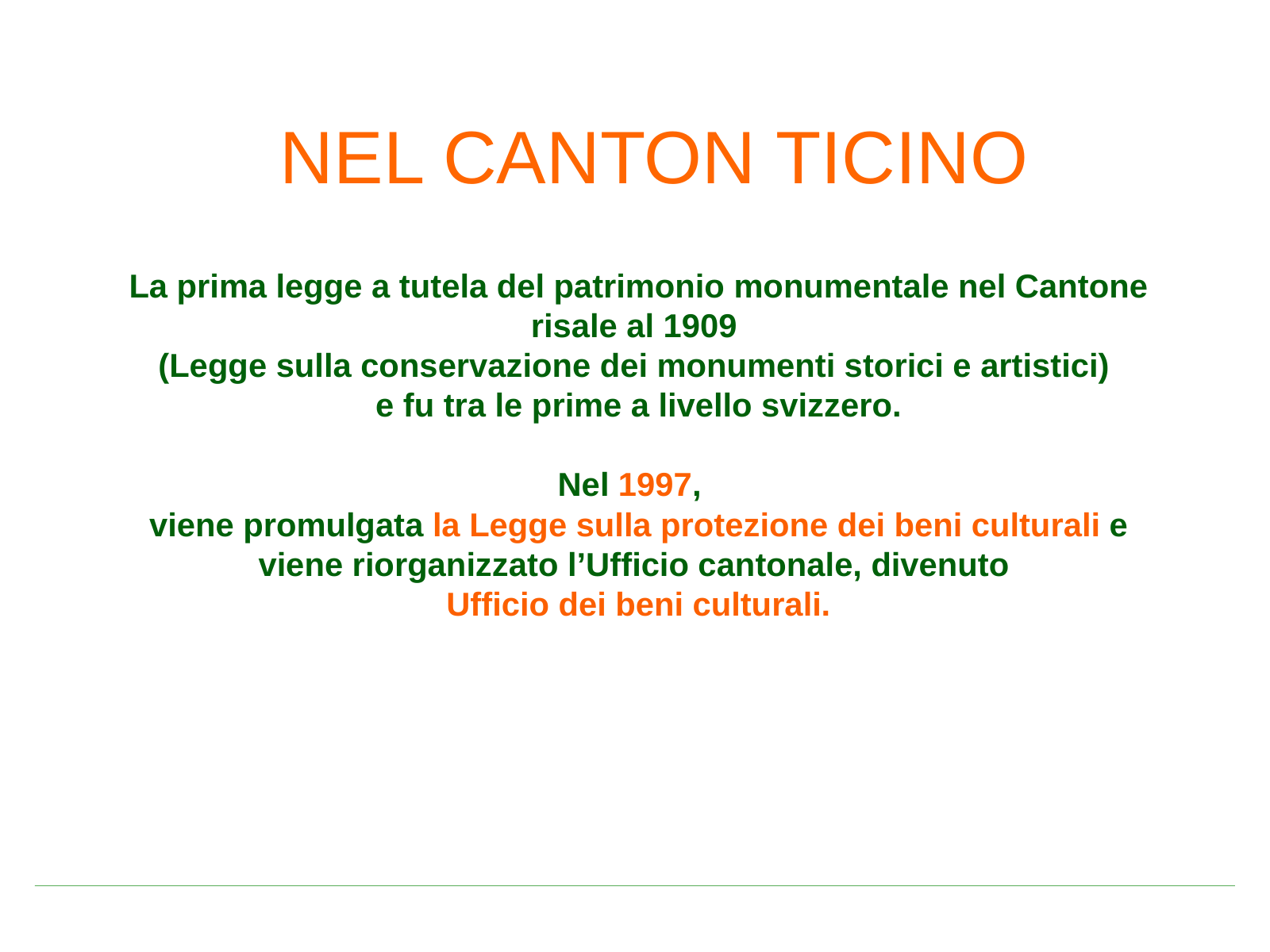

NEL CANTON TICINO
La prima legge a tutela del patrimonio monumentale nel Cantone risale al 1909
(Legge sulla conservazione dei monumenti storici e artistici)
e fu tra le prime a livello svizzero.

Nel 1997,
viene promulgata la Legge sulla protezione dei beni culturali e viene riorganizzato l’Ufficio cantonale, divenuto
Ufficio dei beni culturali.